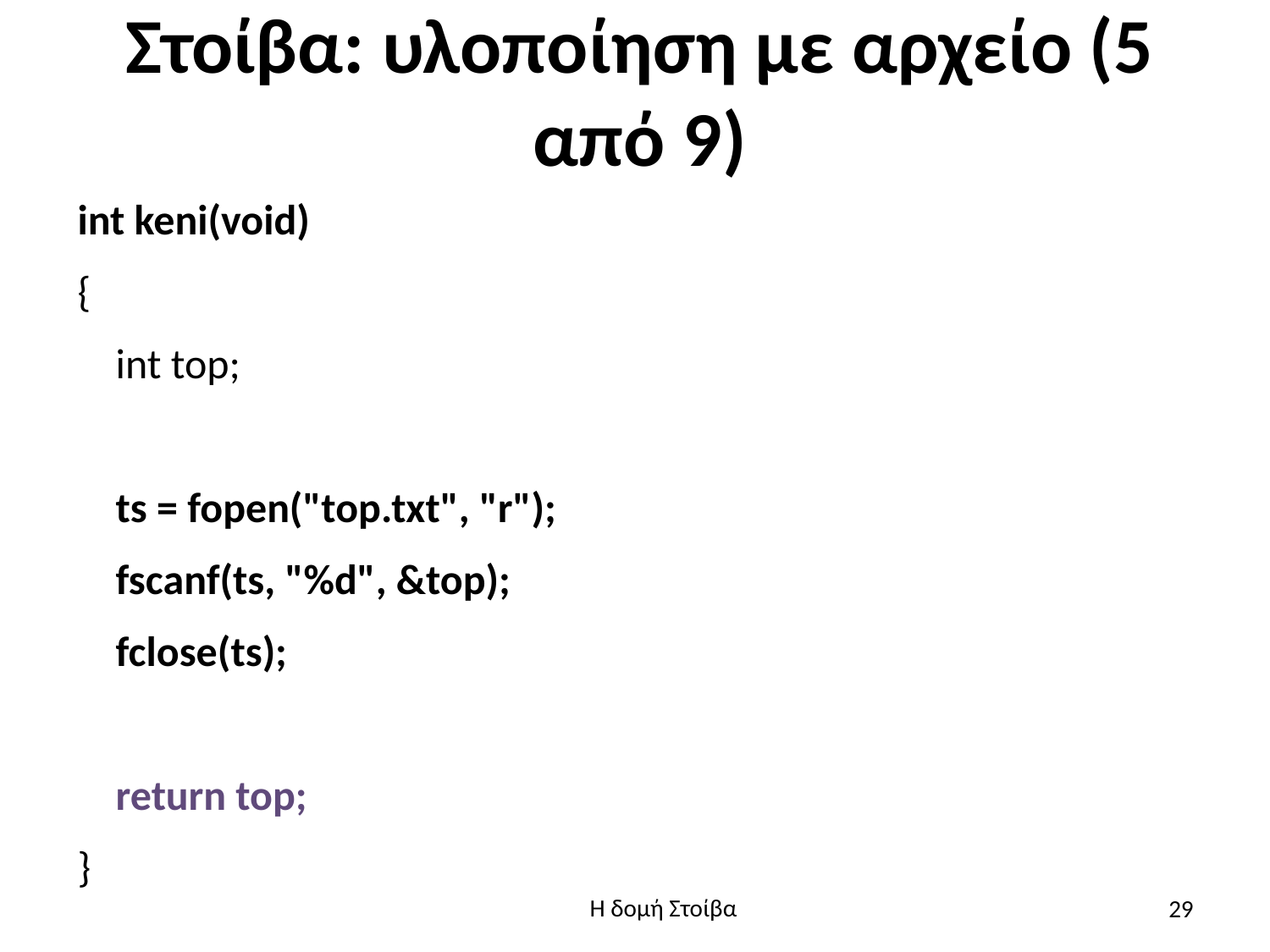

# Στοίβα: υλοποίηση με αρχείο (5 από 9)
int keni(void)
{
    int top;

    ts = fopen("top.txt", "r");
    fscanf(ts, "%d", &top);
    fclose(ts);

    return top;
}

29
Η δομή Στοίβα